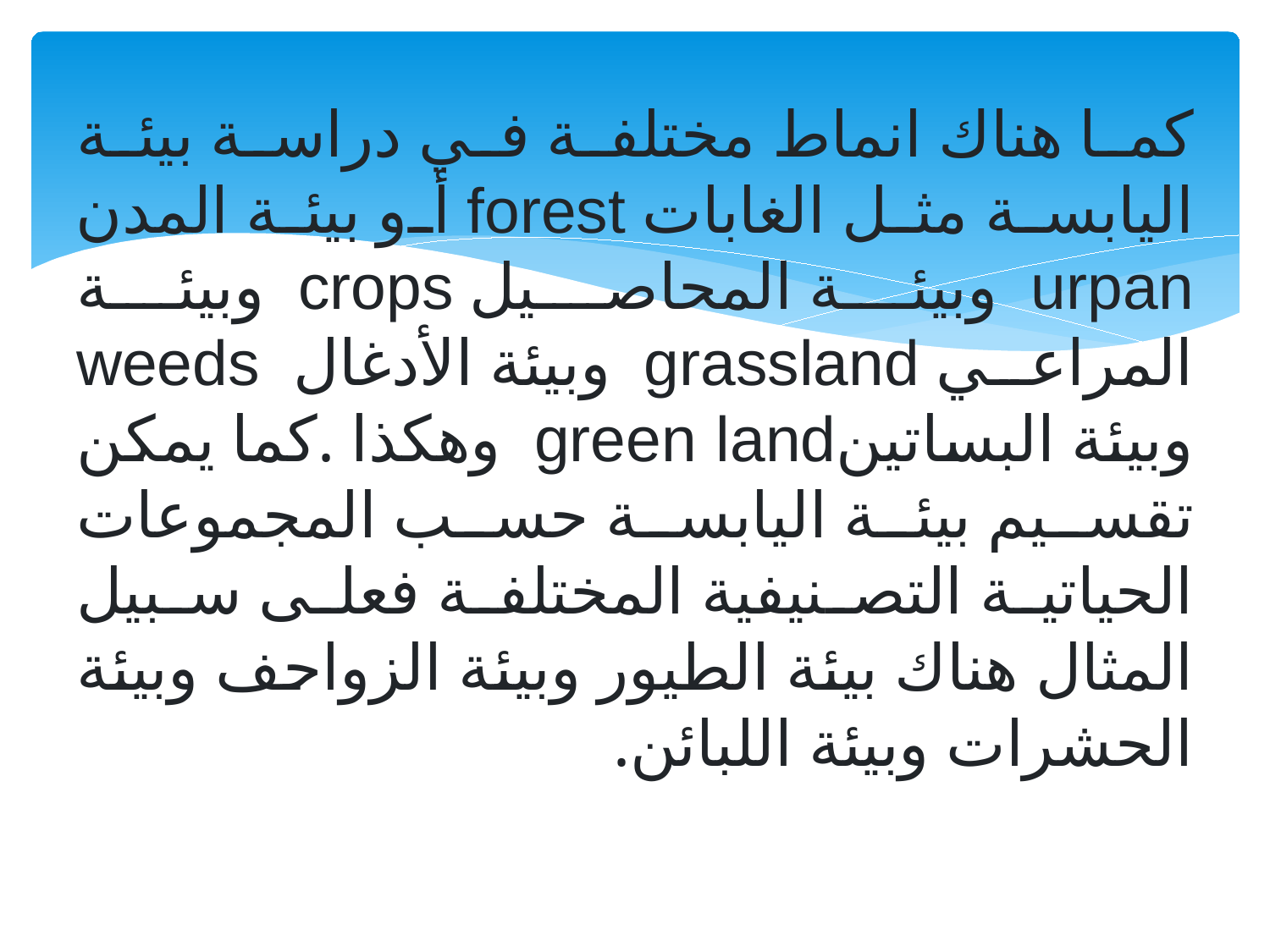

# كما هناك انماط مختلفة في دراسة بيئة اليابسة مثل الغابات forest أو بيئة المدن urpan  وبيئة المحاصيل crops  وبيئة المراعي grassland  وبيئة الأدغال  weeds وبيئة البساتينgreen land  وهكذا .كما يمكن تقسيم بيئة اليابسة حسب المجموعات الحياتية التصنيفية المختلفة فعلى سبيل المثال هناك بيئة الطيور وبيئة الزواحف وبيئة الحشرات وبيئة اللبائن.